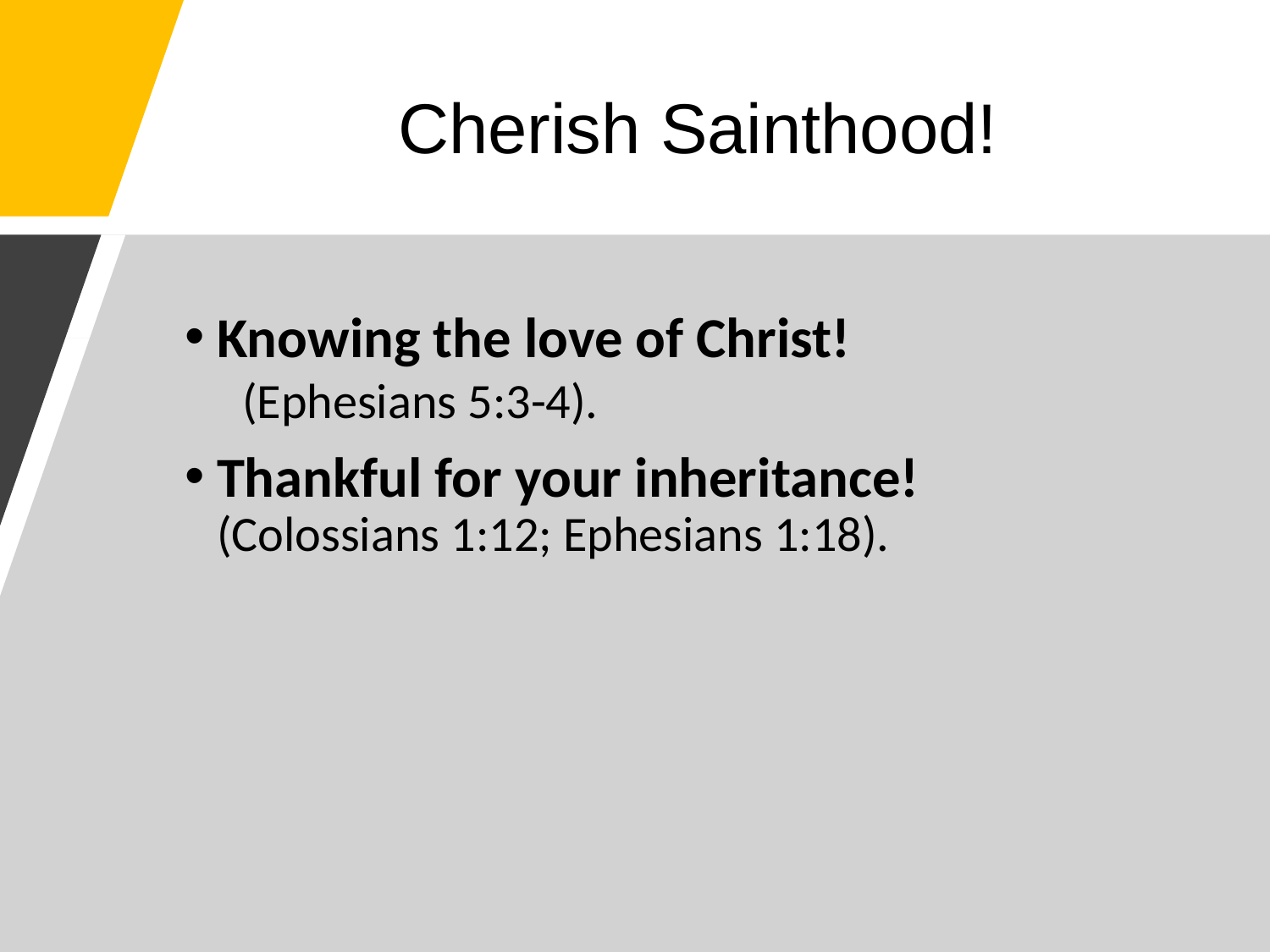

# Cherish Sainthood!

Knowing the love of Christ!                              (Ephesians 5:3-4).
Thankful for your inheritance!                  (Colossians 1:12; Ephesians 1:18).